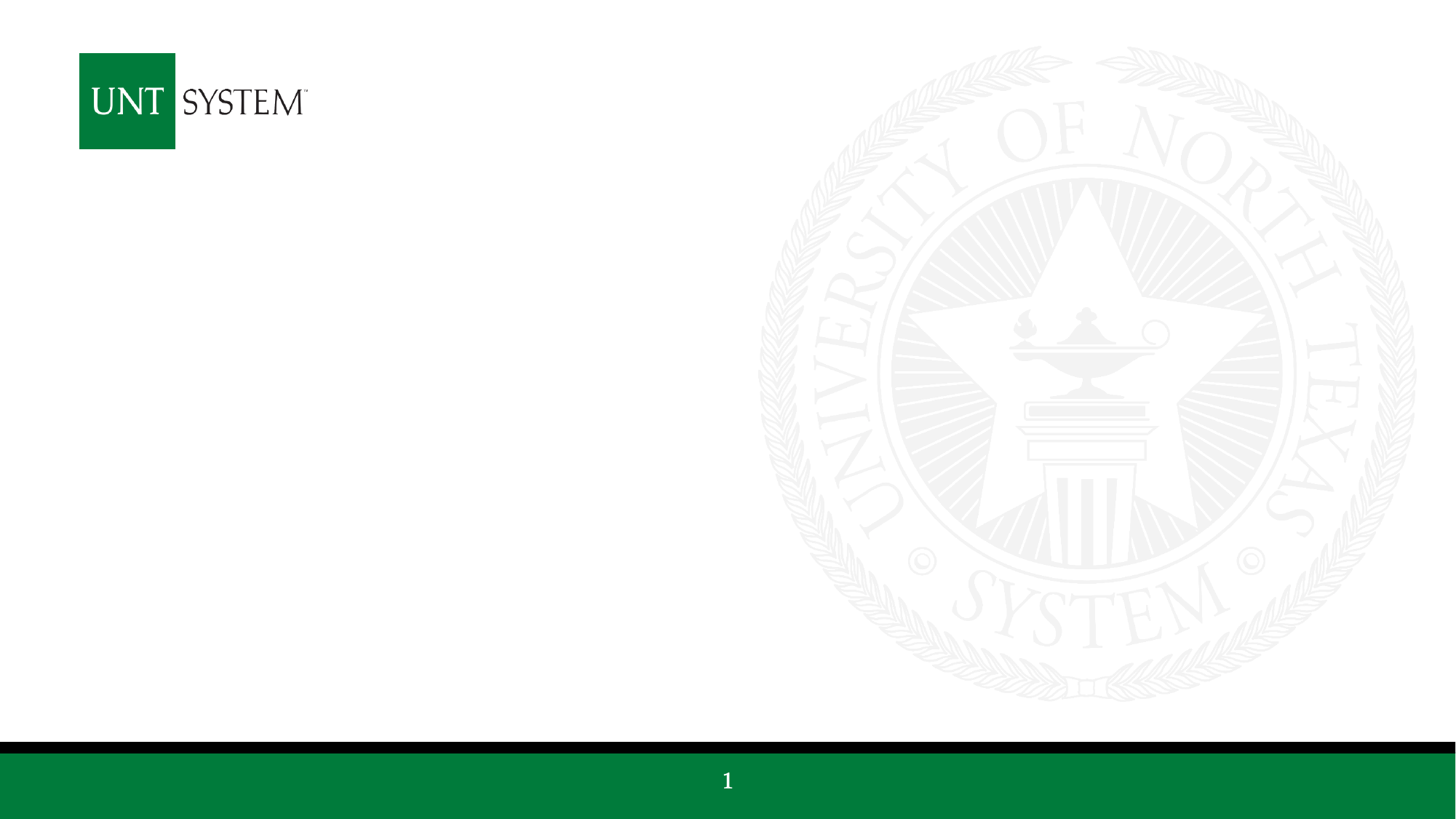

# FIRST FRIDAY’S 11/02/2018 CONCUR PCARD FAQ’S
1